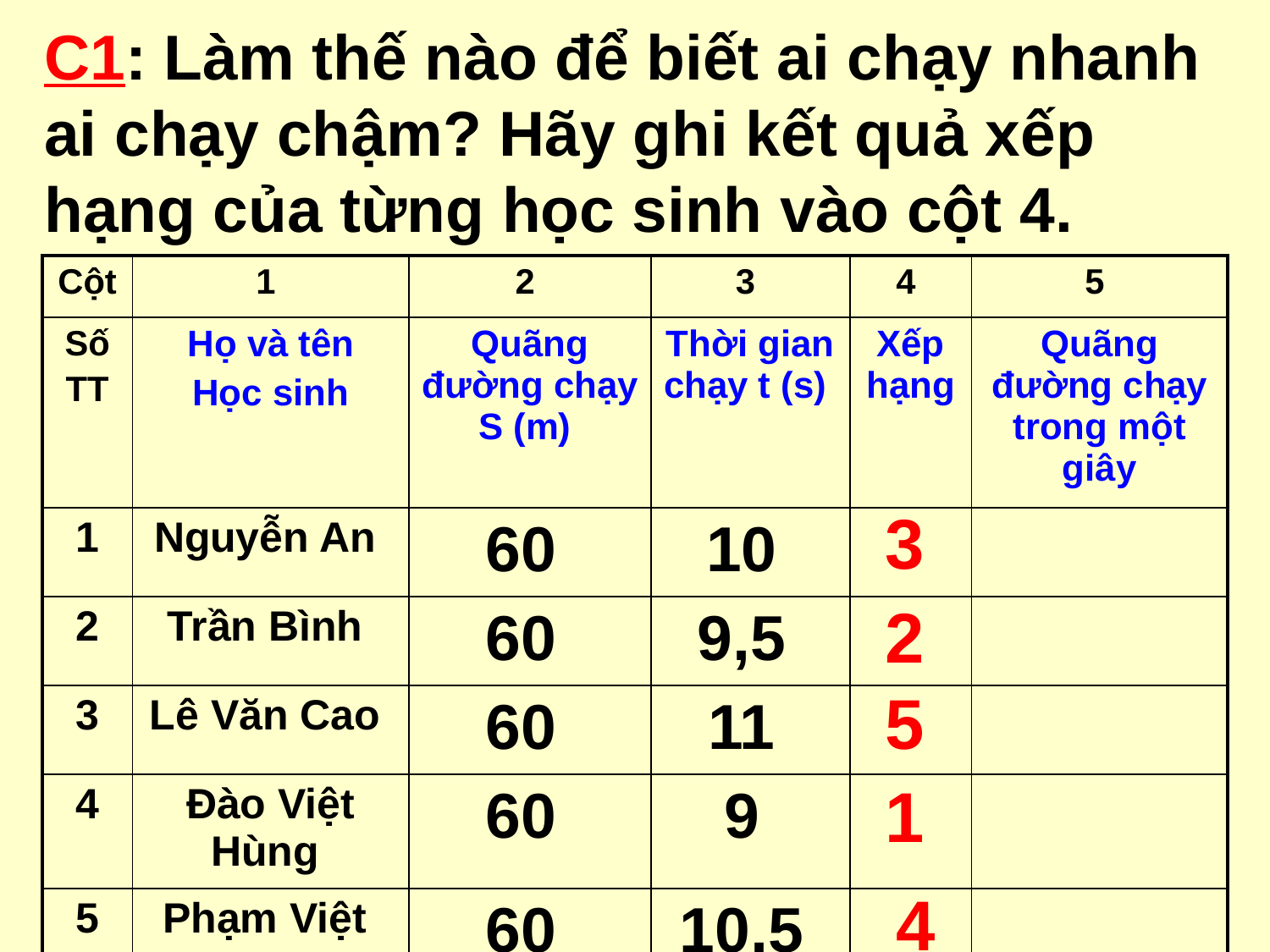

C1: Làm thế nào để biết ai chạy nhanh ai chạy chậm? Hãy ghi kết quả xếp hạng của từng học sinh vào cột 4.
| Cột | 1 | 2 | 3 | 4 | 5 |
| --- | --- | --- | --- | --- | --- |
| Số TT | Họ và tên Học sinh | Quãng đường chạy S (m) | Thời gian chạy t (s) | Xếp hạng | Quãng đường chạy trong một giây |
| 1 | Nguyễn An | 60 | 10 |  |  |
| 2 | Trần Bình | 60 | 9,5 |  |  |
| 3 | Lê Văn Cao | 60 | 11 |  |  |
| 4 | Đào Việt Hùng | 60 | 9 |  |  |
| 5 | Phạm Việt | 60 | 10,5 |  |  |

3

2

5
1
4